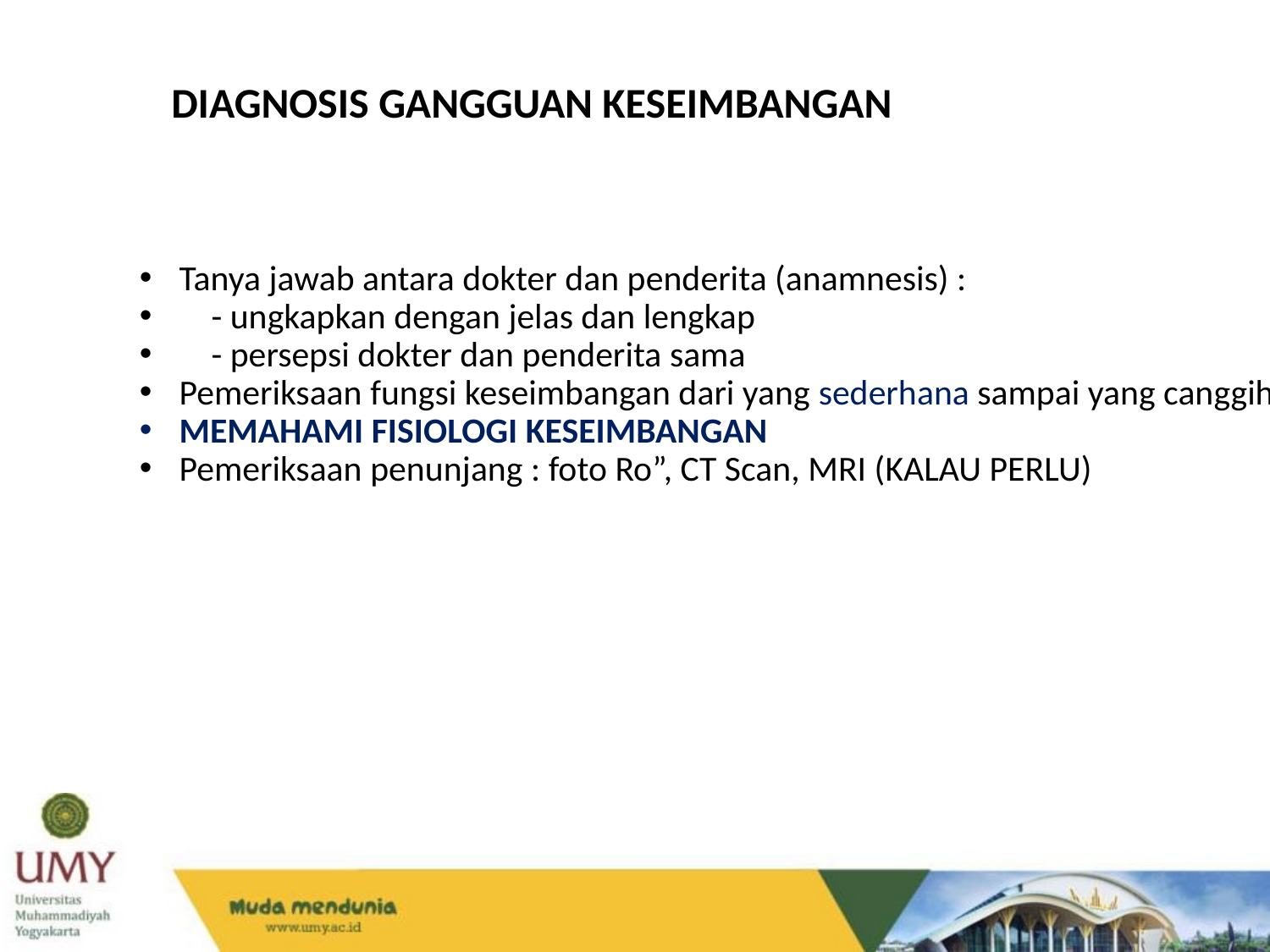

DIAGNOSIS GANGGUAN KESEIMBANGAN
Tanya jawab antara dokter dan penderita (anamnesis) :
    - ungkapkan dengan jelas dan lengkap
    - persepsi dokter dan penderita sama
Pemeriksaan fungsi keseimbangan dari yang sederhana sampai yang canggih
MEMAHAMI FISIOLOGI KESEIMBANGAN
Pemeriksaan penunjang : foto Ro”, CT Scan, MRI (KALAU PERLU)